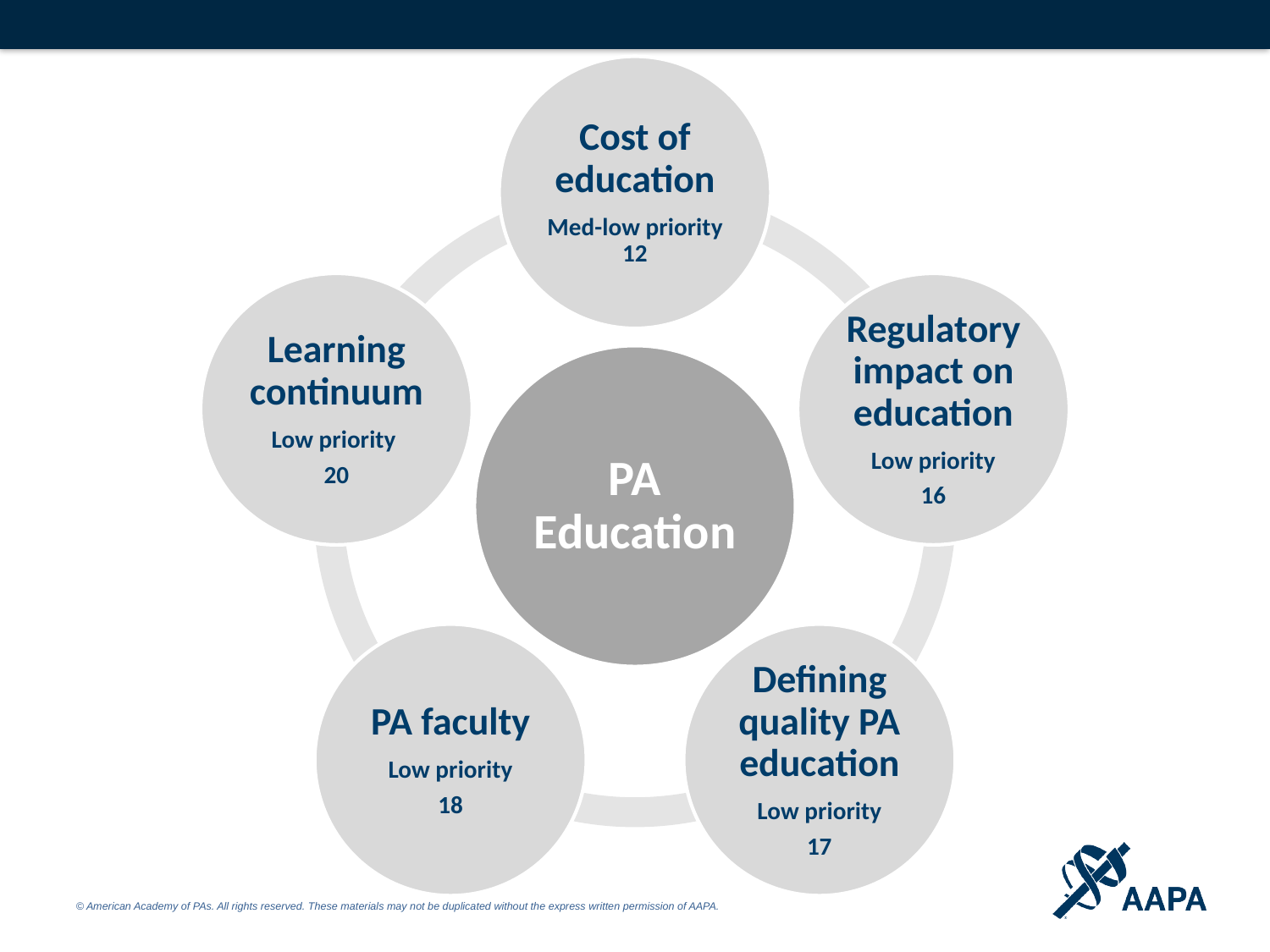

PA Education
Cost of education
Med-low priority 12
Regulatory impact on education
Low priority
16
Defining quality PA education
Low priority
17
PA faculty
Low priority
18
Learning continuum
Low priority
20